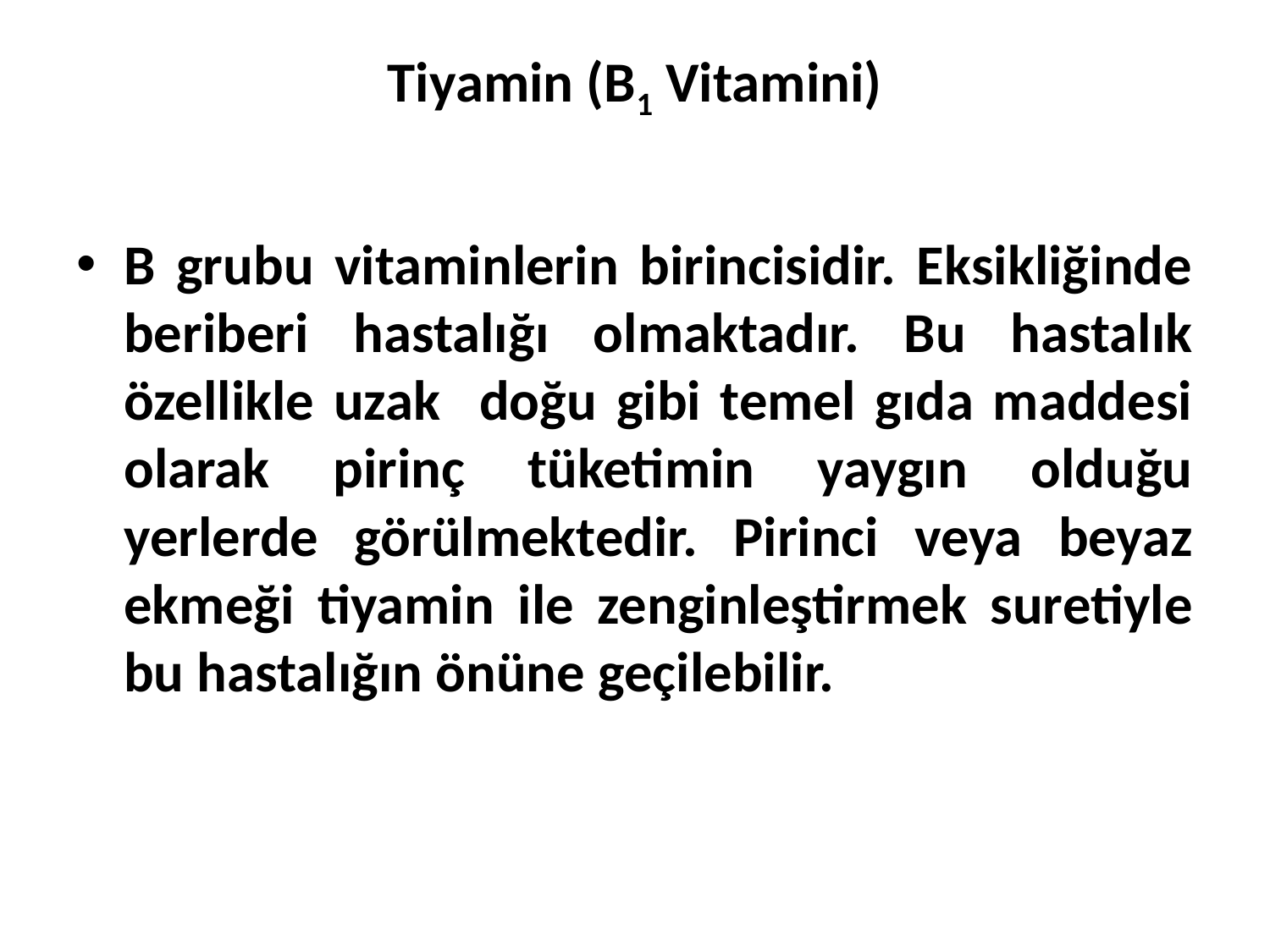

# Tiyamin (B1 Vitamini)
B grubu vitaminlerin birincisidir. Eksikliğinde beriberi hastalığı olmaktadır. Bu hastalık özellikle uzak  doğu gibi temel gıda maddesi olarak pirinç tüketimin yaygın olduğu yerlerde görülmektedir. Pirinci veya beyaz ekmeği tiyamin ile zenginleştirmek suretiyle bu hastalığın önüne geçilebilir.